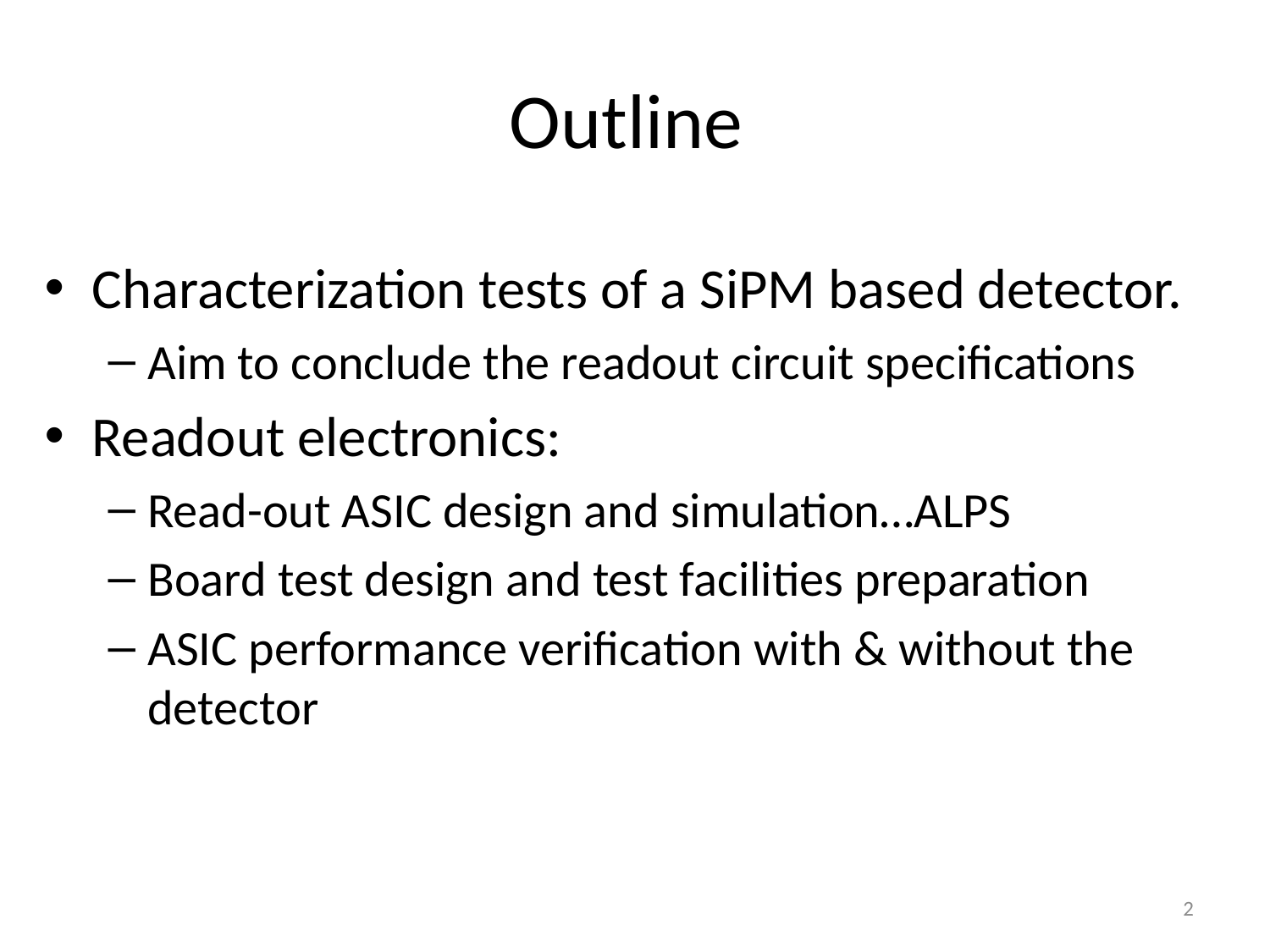

# Outline
Characterization tests of a SiPM based detector.
Aim to conclude the readout circuit specifications
Readout electronics:
Read-out ASIC design and simulation…ALPS
Board test design and test facilities preparation
ASIC performance verification with & without the detector

2